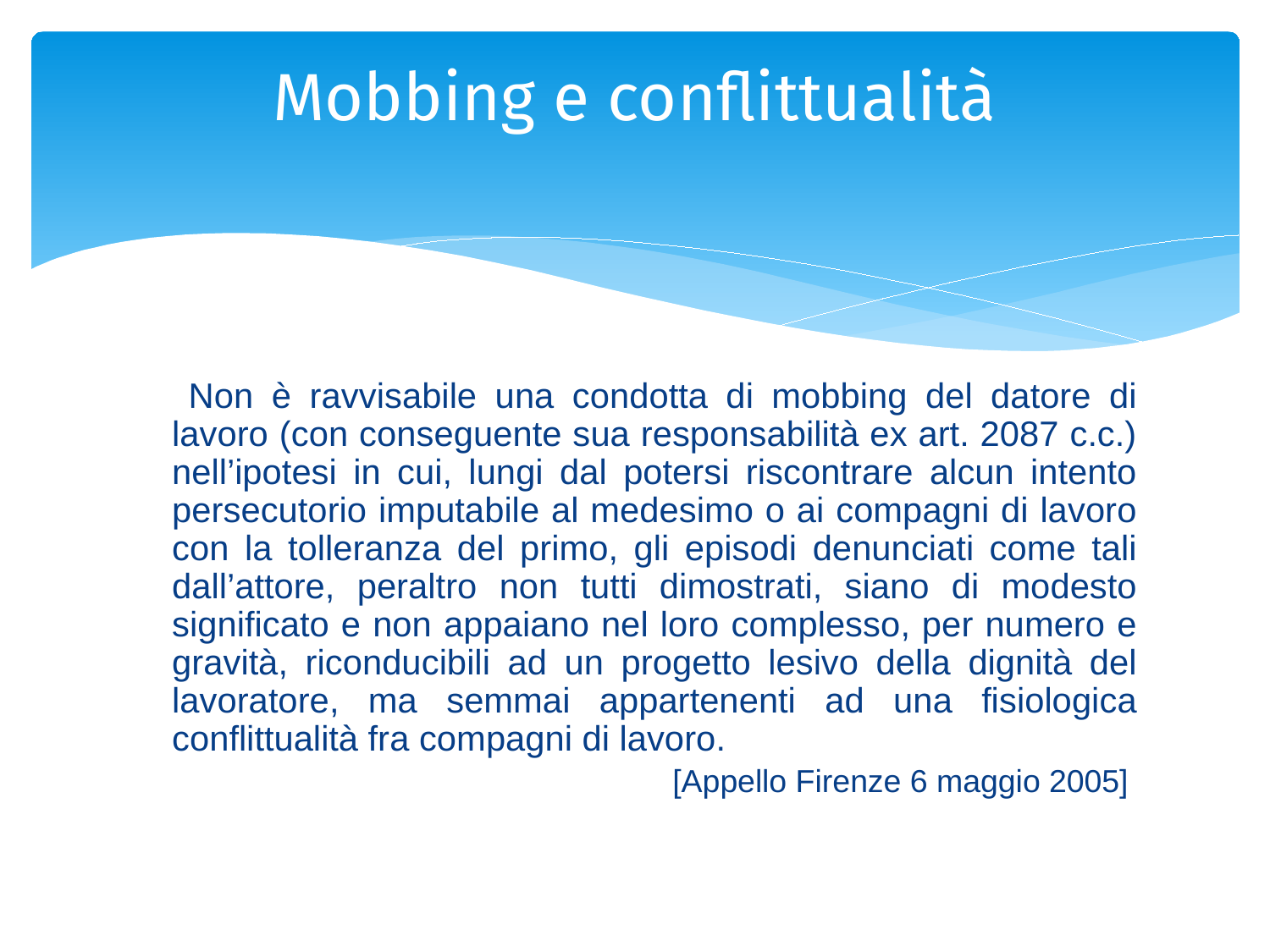

# Mobbing e conflittualità
   Non è ravvisabile una condotta di mobbing del datore di lavoro (con conseguente sua responsabilità ex art. 2087 c.c.) nell’ipotesi in cui, lungi dal potersi riscontrare alcun intento persecutorio imputabile al medesimo o ai compagni di lavoro con la tolleranza del primo, gli episodi denunciati come tali dall’attore, peraltro non tutti dimostrati, siano di modesto significato e non appaiano nel loro complesso, per numero e gravità, riconducibili ad un progetto lesivo della dignità del lavoratore, ma semmai appartenenti ad una fisiologica conflittualità fra compagni di lavoro.
[Appello Firenze 6 maggio 2005]